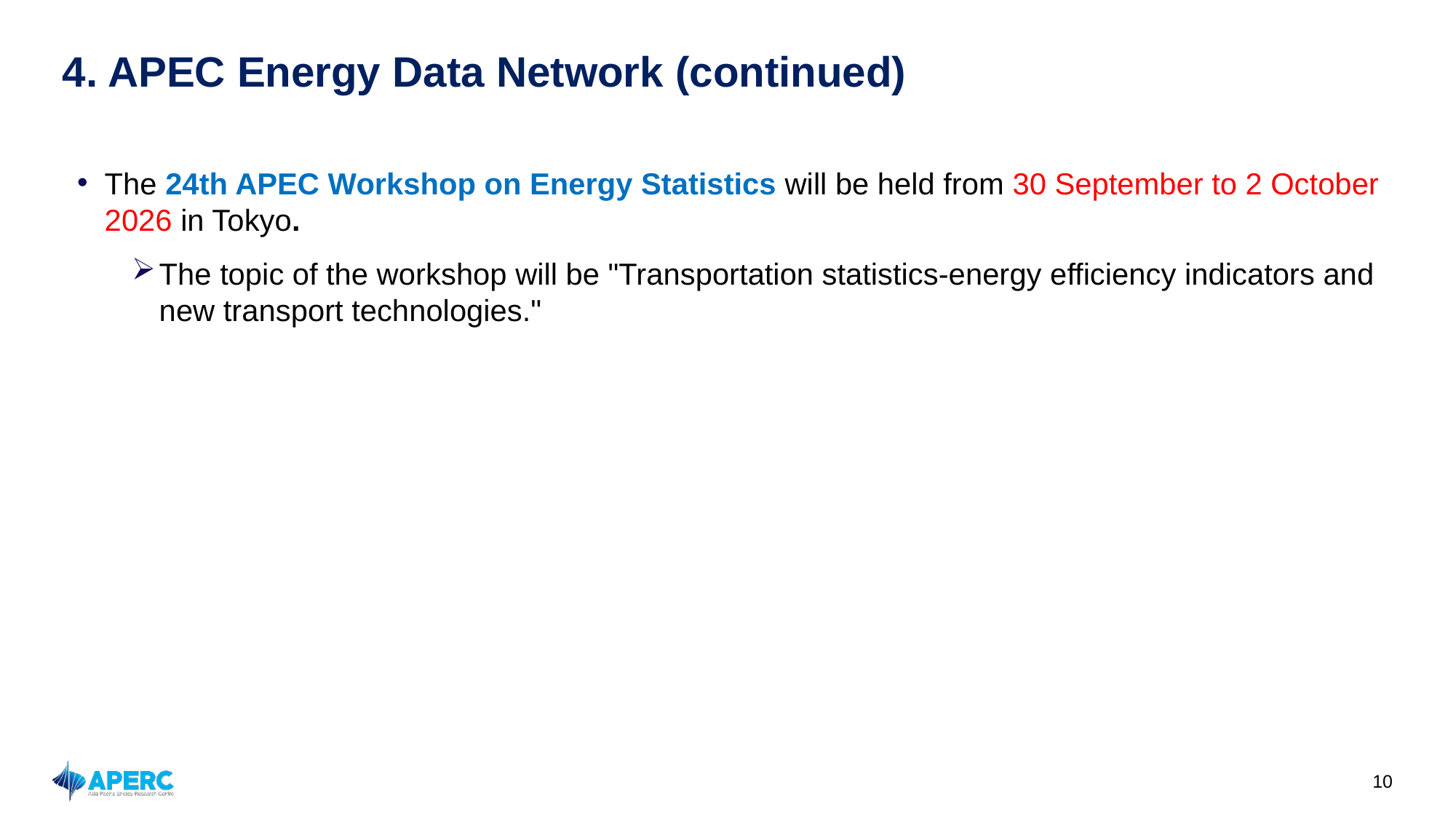

# 4. APEC Energy Data Network (continued)
The 24th APEC Workshop on Energy Statistics will be held from 30 September to 2 October 2026 in Tokyo.
The topic of the workshop will be "Transportation statistics-energy efficiency indicators and new transport technologies."
10